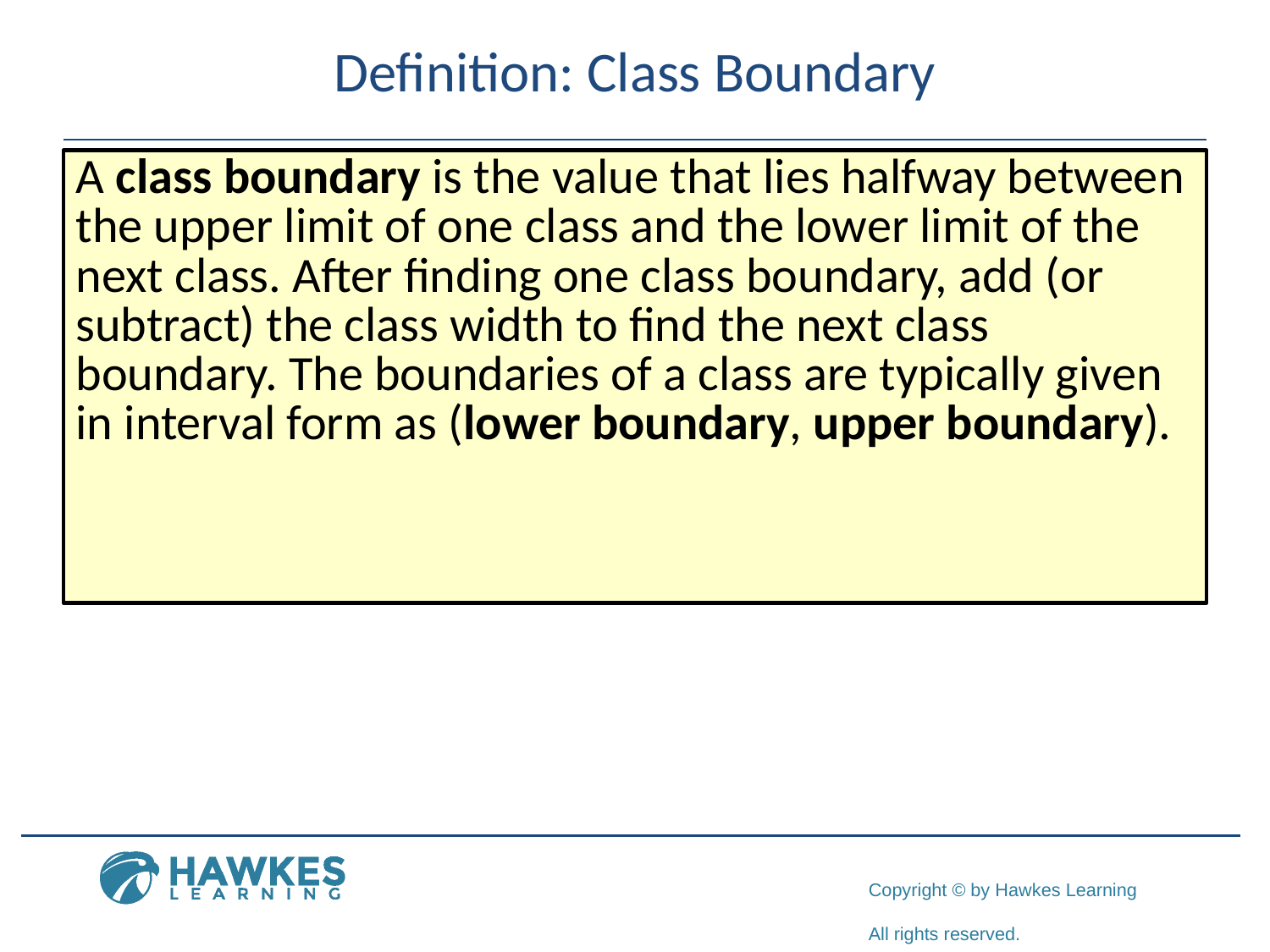

# Definition: Class Boundary
A class boundary is the value that lies halfway between the upper limit of one class and the lower limit of the next class. After finding one class boundary, add (or subtract) the class width to find the next class boundary. The boundaries of a class are typically given in interval form as (lower boundary, upper boundary).